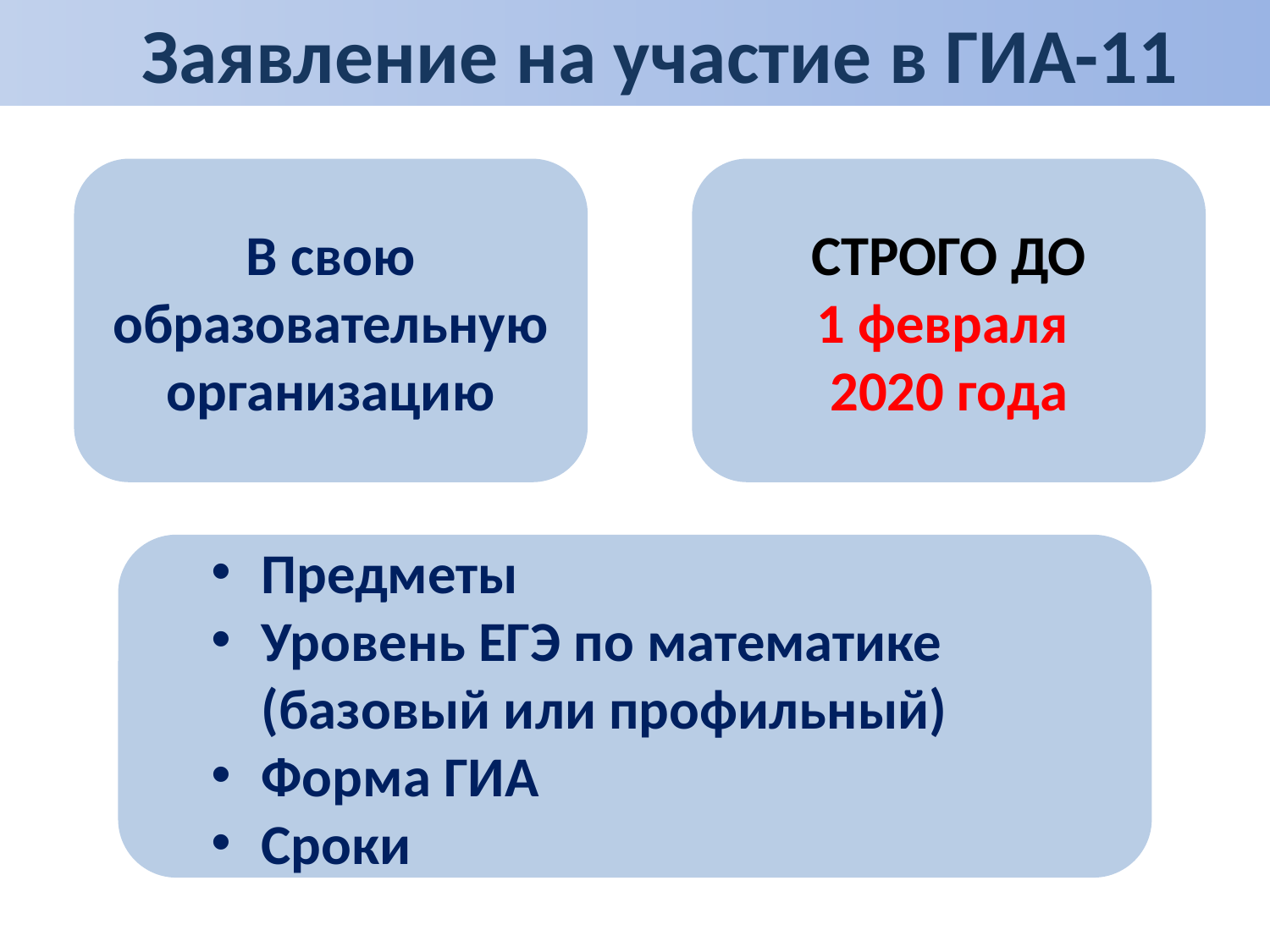

Заявление на участие в ГИА-11
Заявление на участие в ГИА-11
В свою образовательную организацию
СТРОГО ДО
1 февраля
2020 года
Предметы
Уровень ЕГЭ по математике (базовый или профильный)
Форма ГИА
Сроки